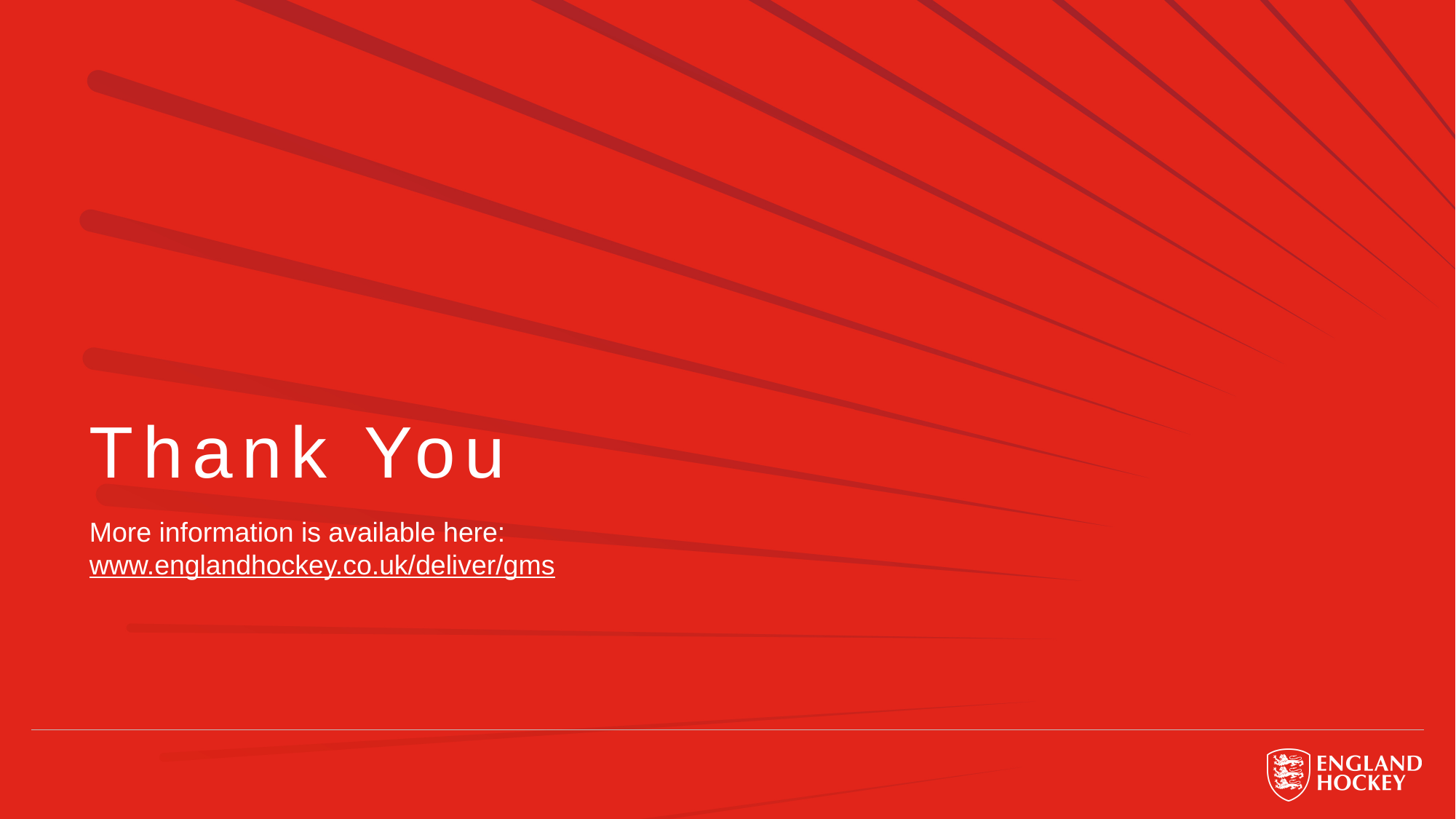

# Thank You
More information is available here: www.englandhockey.co.uk/deliver/gms